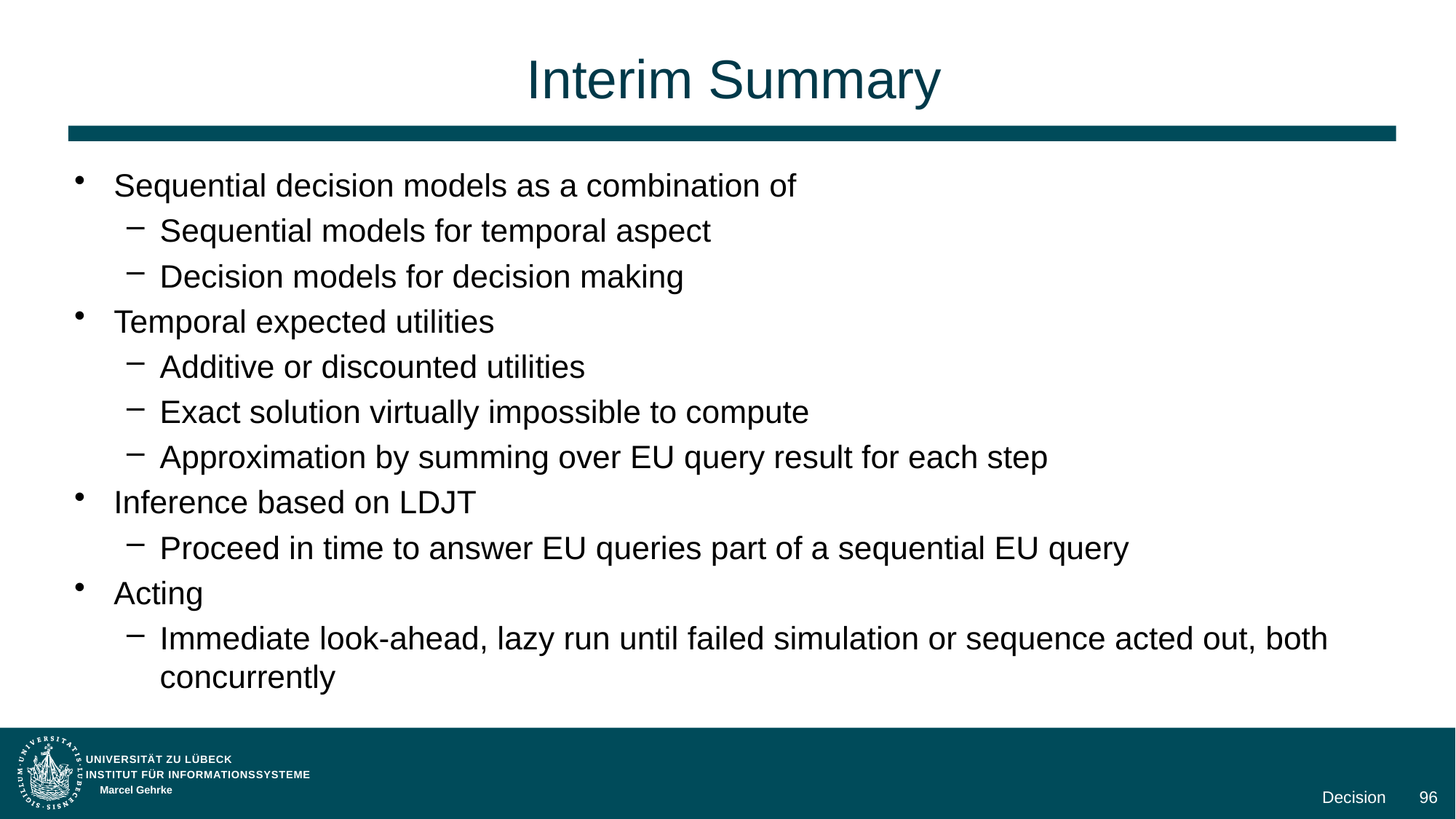

# Interim Summary
Sequential decision models as a combination of
Sequential models for temporal aspect
Decision models for decision making
Temporal expected utilities
Additive or discounted utilities
Exact solution virtually impossible to compute
Approximation by summing over EU query result for each step
Inference based on LDJT
Proceed in time to answer EU queries part of a sequential EU query
Acting
Immediate look-ahead, lazy run until failed simulation or sequence acted out, both concurrently
Marcel Gehrke
Decision
96